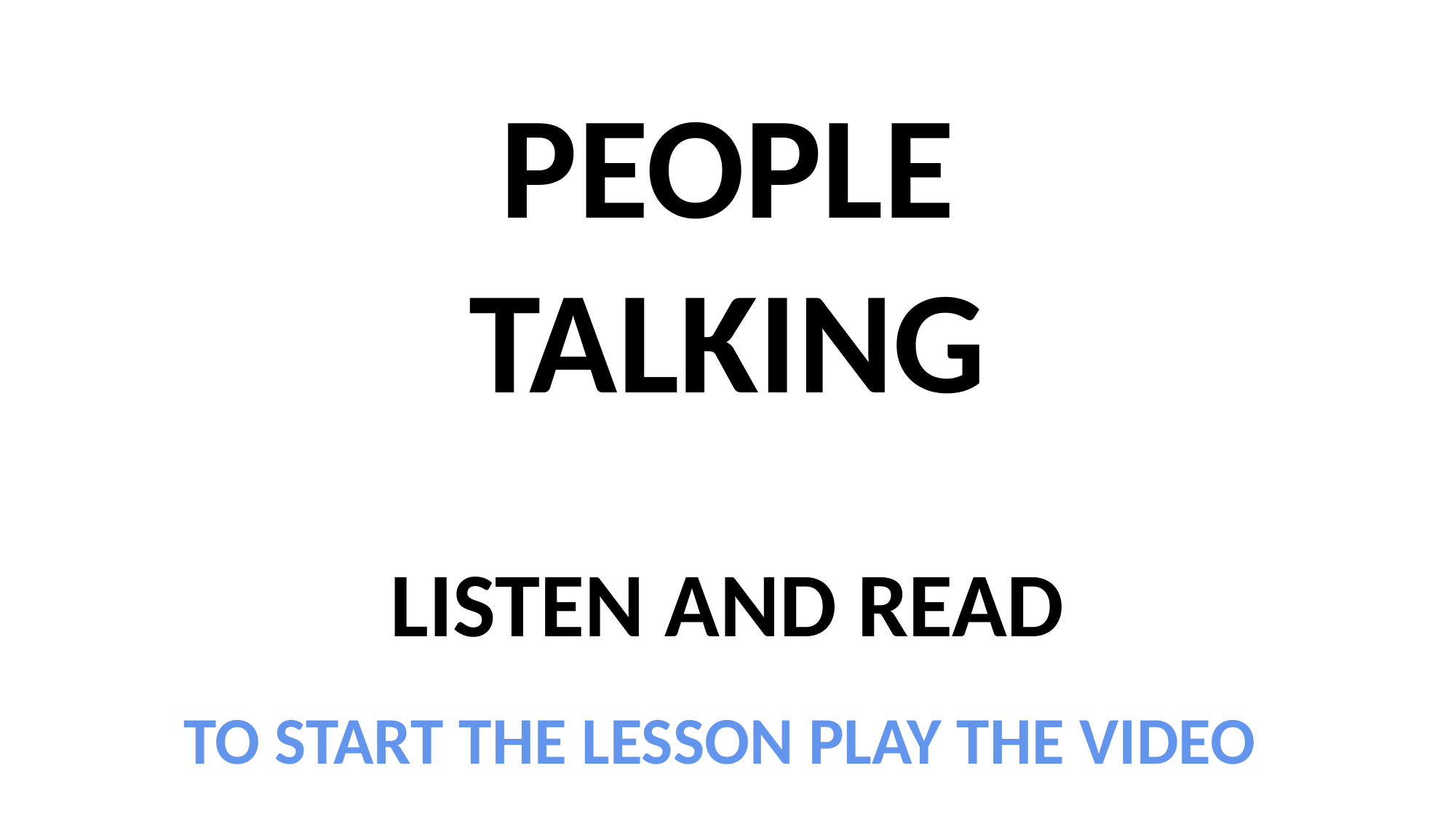

PEOPLE TALKING

LISTEN AND READ
TO START THE LESSON PLAY THE VIDEO